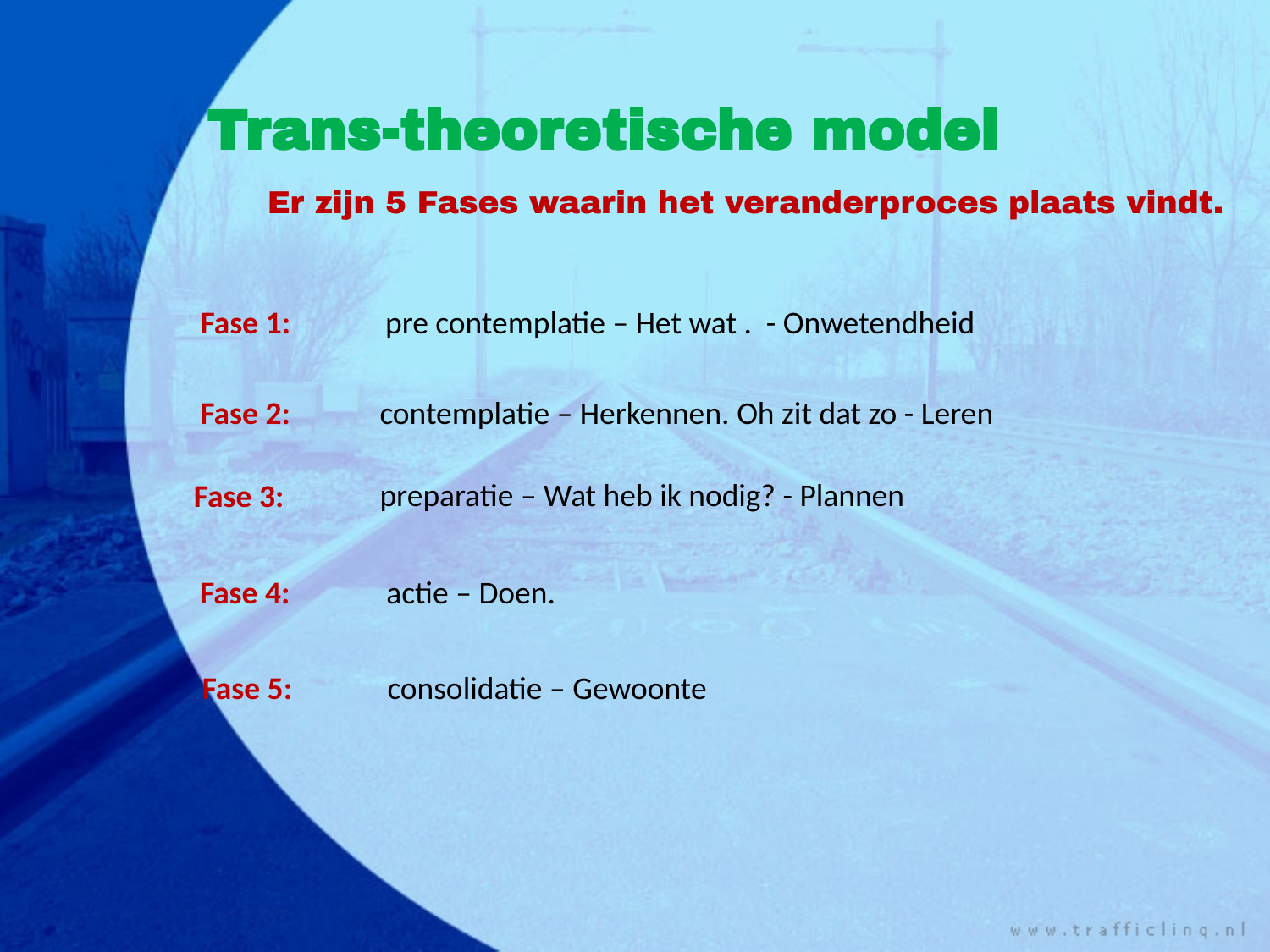

Trans-theoretische model
Er zijn 5 Fases waarin het veranderproces plaats vindt.
Fase 1:
pre contemplatie – Het wat .  - Onwetendheid
Fase 2:
contemplatie – Herkennen. Oh zit dat zo - Leren
preparatie – Wat heb ik nodig? - Plannen
Fase 3:
Fase 4:
actie – Doen.
Fase 5:
consolidatie – Gewoonte